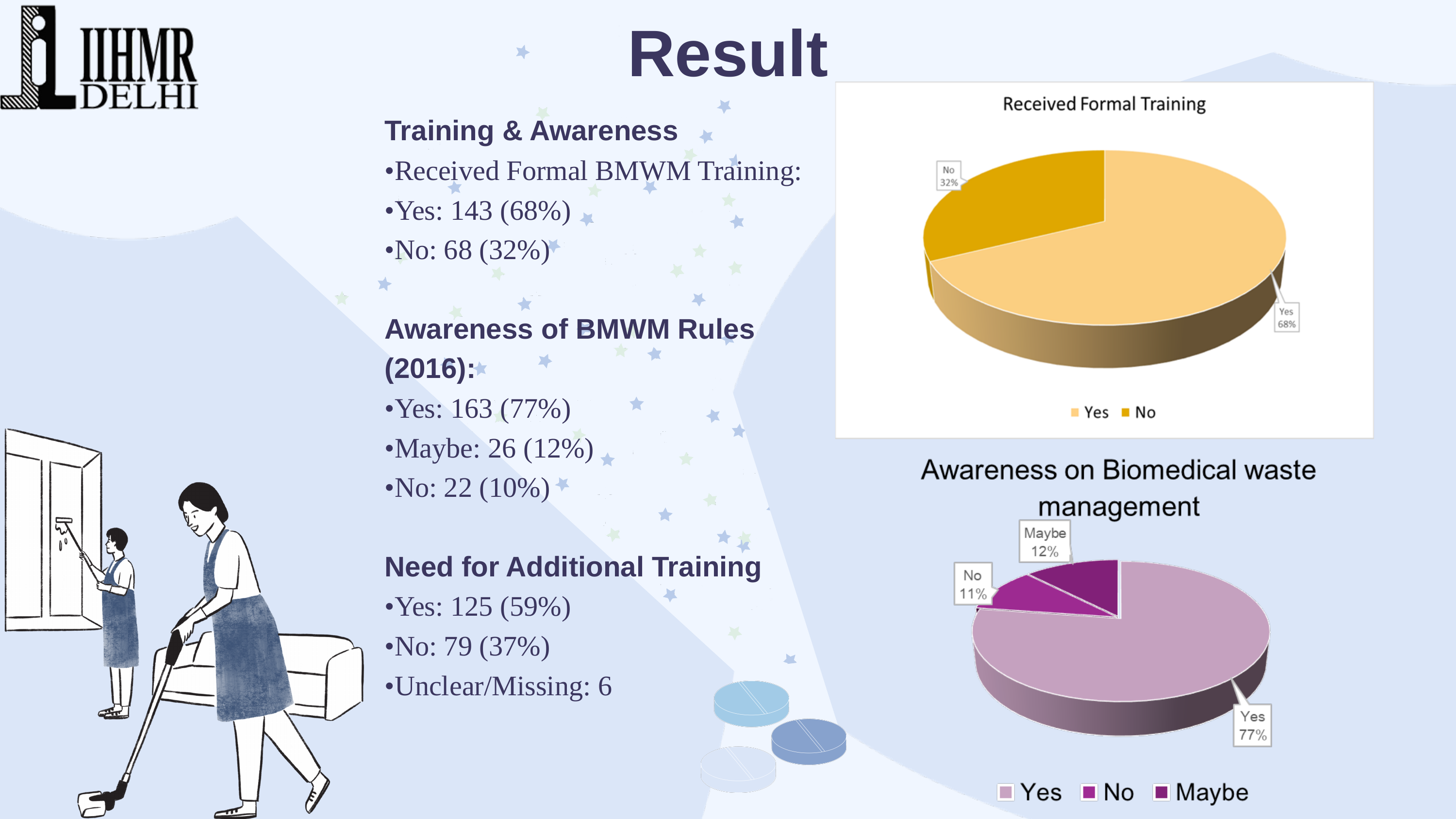

Result

Training & Awareness
•Received Formal BMWM Training:
•Yes: 143 (68%)
•No: 68 (32%)

Awareness of BMWM Rules (2016):
•Yes: 163 (77%)
•Maybe: 26 (12%)
•No: 22 (10%)

Need for Additional Training
•Yes: 125 (59%)
•No: 79 (37%)
•Unclear/Missing: 6